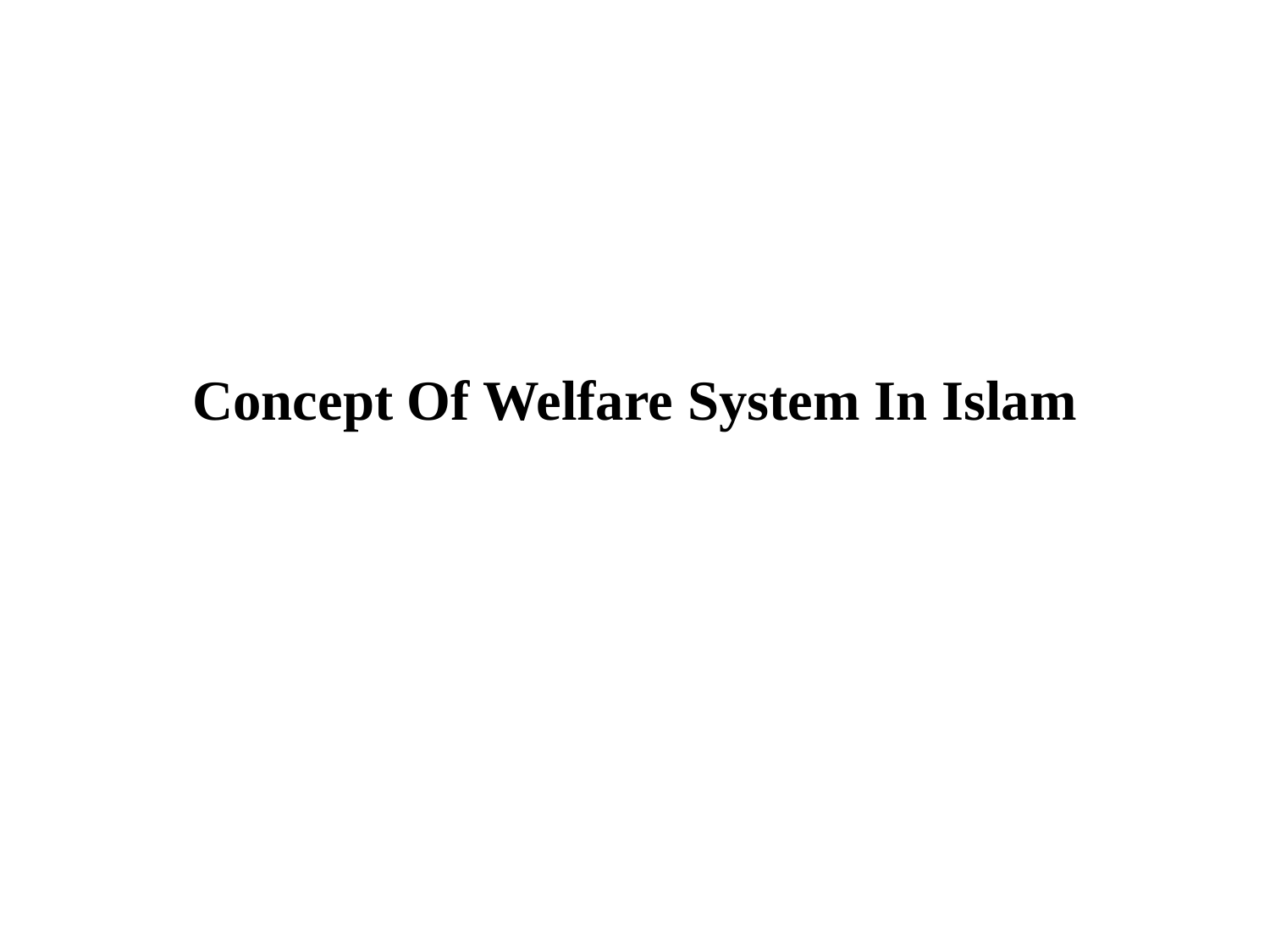

# Concept Of Welfare System In Islam